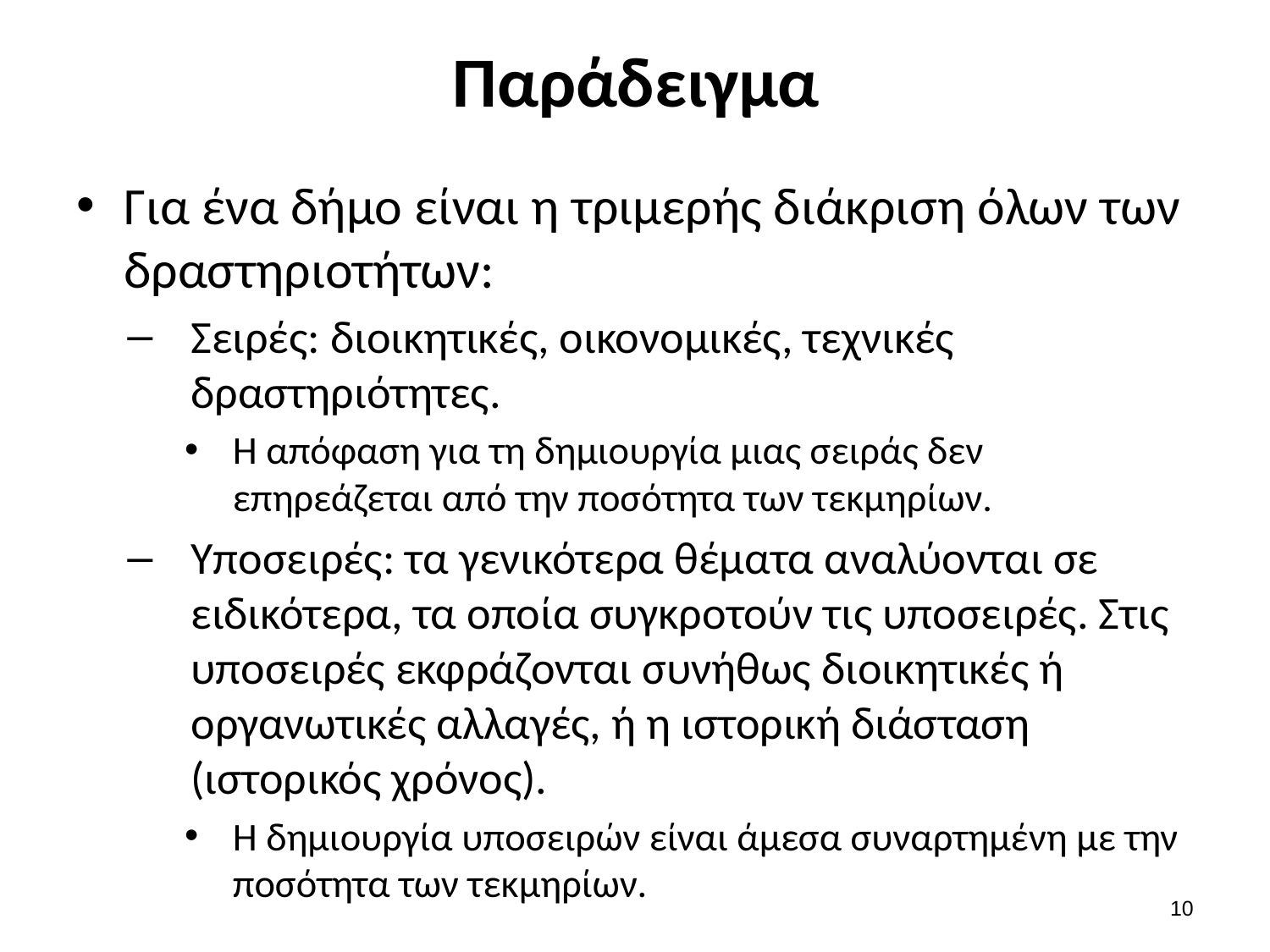

# Παράδειγμα
Για ένα δήμο είναι η τριμερής διάκριση όλων των δραστηριοτήτων:
Σειρές: διοικητικές, οικονομικές, τεχνικές δραστηριότητες.
Η απόφαση για τη δημιουργία μιας σειράς δεν επηρεάζεται από την ποσότητα των τεκμηρίων.
Υποσειρές: τα γενικότερα θέματα αναλύονται σε ειδικότερα, τα οποία συγκροτούν τις υποσειρές. Στις υποσειρές εκφράζονται συνήθως διοικητικές ή οργανωτικές αλλαγές, ή η ιστορική διάσταση (ιστορικός χρόνος).
Η δημιουργία υποσειρών είναι άμεσα συναρτημένη με την ποσότητα των τεκμηρίων.
10